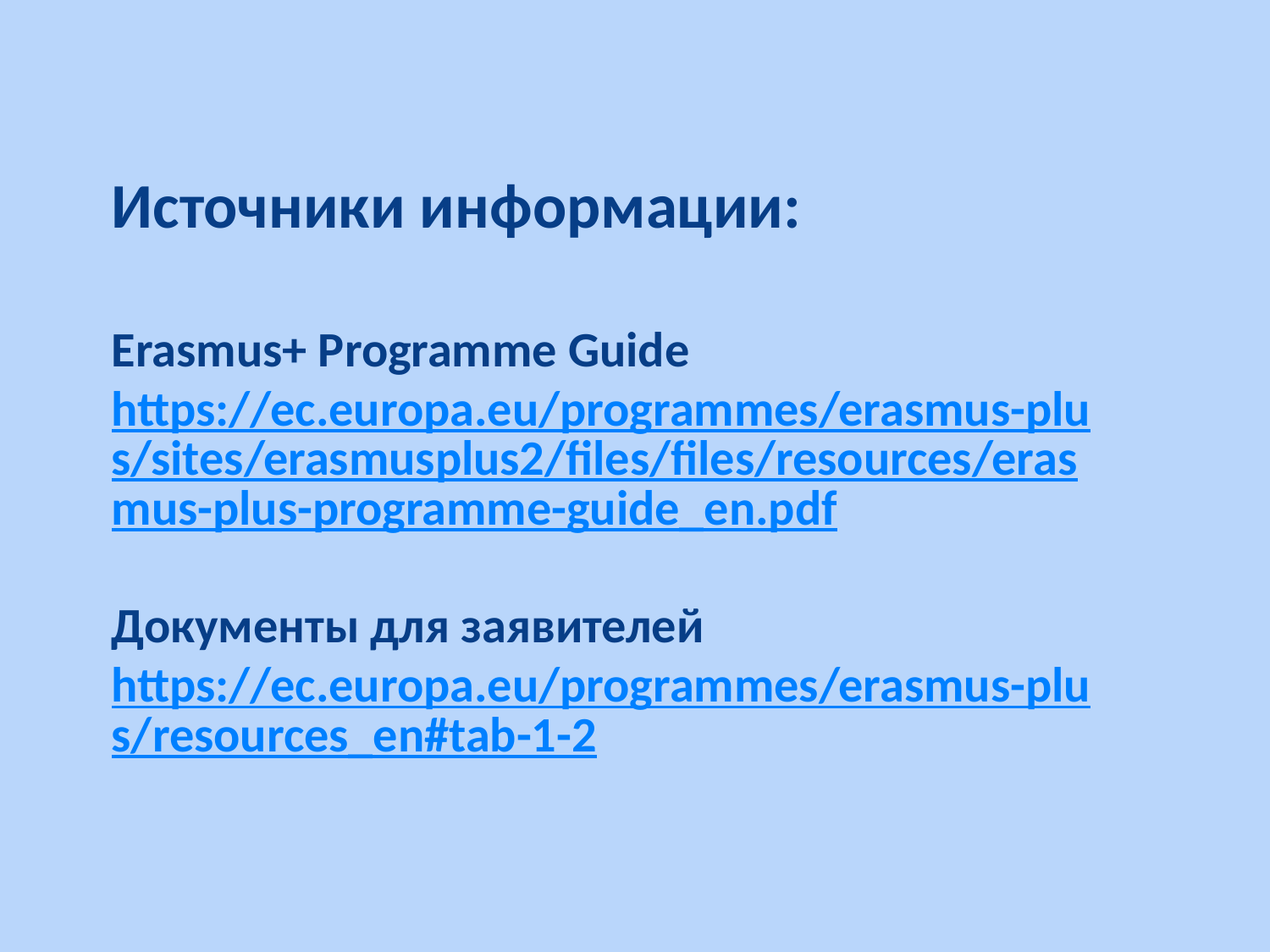

Источники информации:

Erasmus+ Programme Guide https://ec.europa.eu/programmes/erasmus-plus/sites/erasmusplus2/files/files/resources/erasmus-plus-programme-guide_en.pdf

Документы для заявителей https://ec.europa.eu/programmes/erasmus-plus/resources_en#tab-1-2